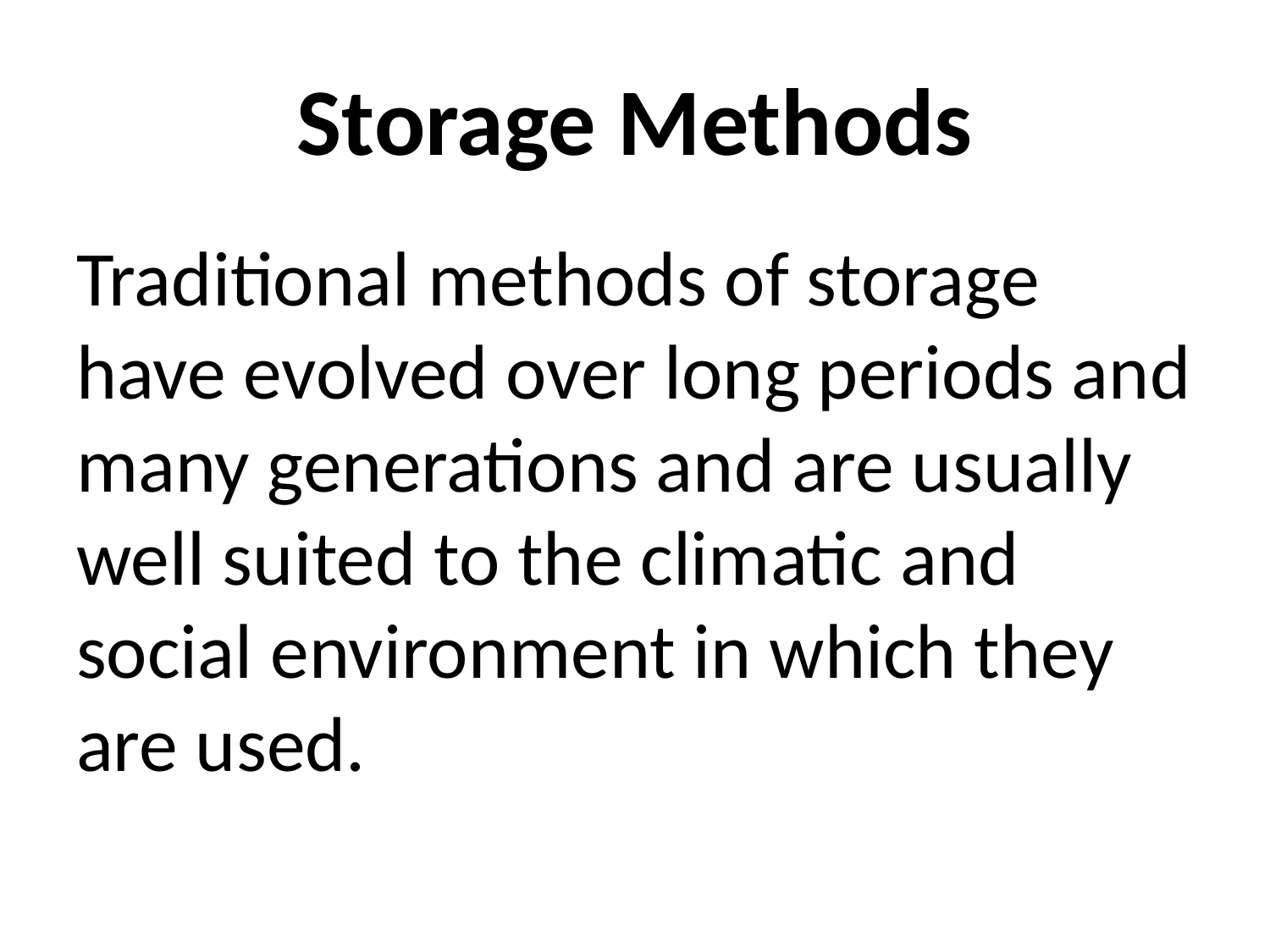

# Storage Methods
Traditional methods of storage have evolved over long periods and many generations and are usually well suited to the climatic and social environment in which they are used.